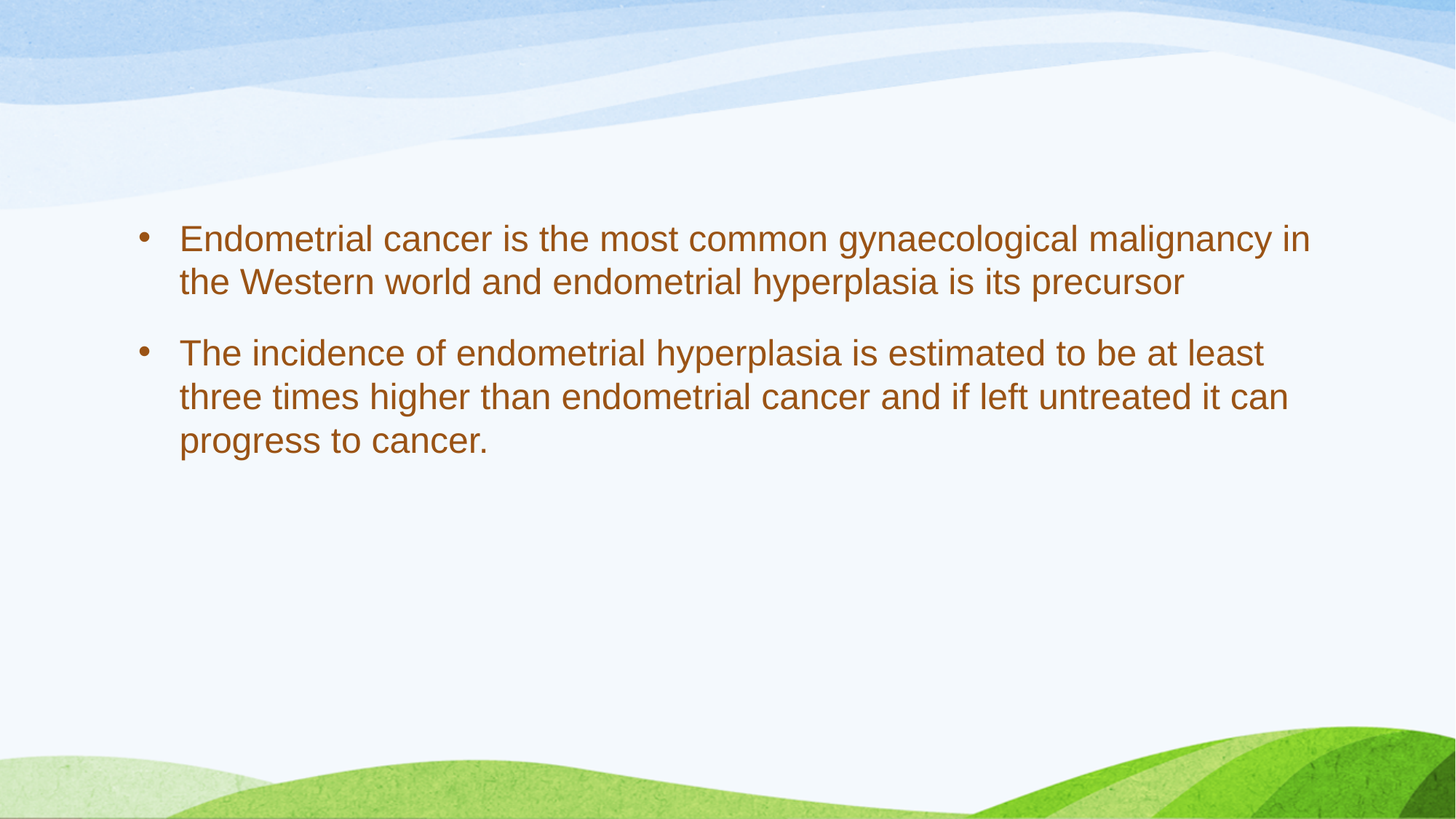

Endometrial cancer is the most common gynaecological malignancy in the Western world and endometrial hyperplasia is its precursor
The incidence of endometrial hyperplasia is estimated to be at least three times higher than endometrial cancer and if left untreated it can progress to cancer.